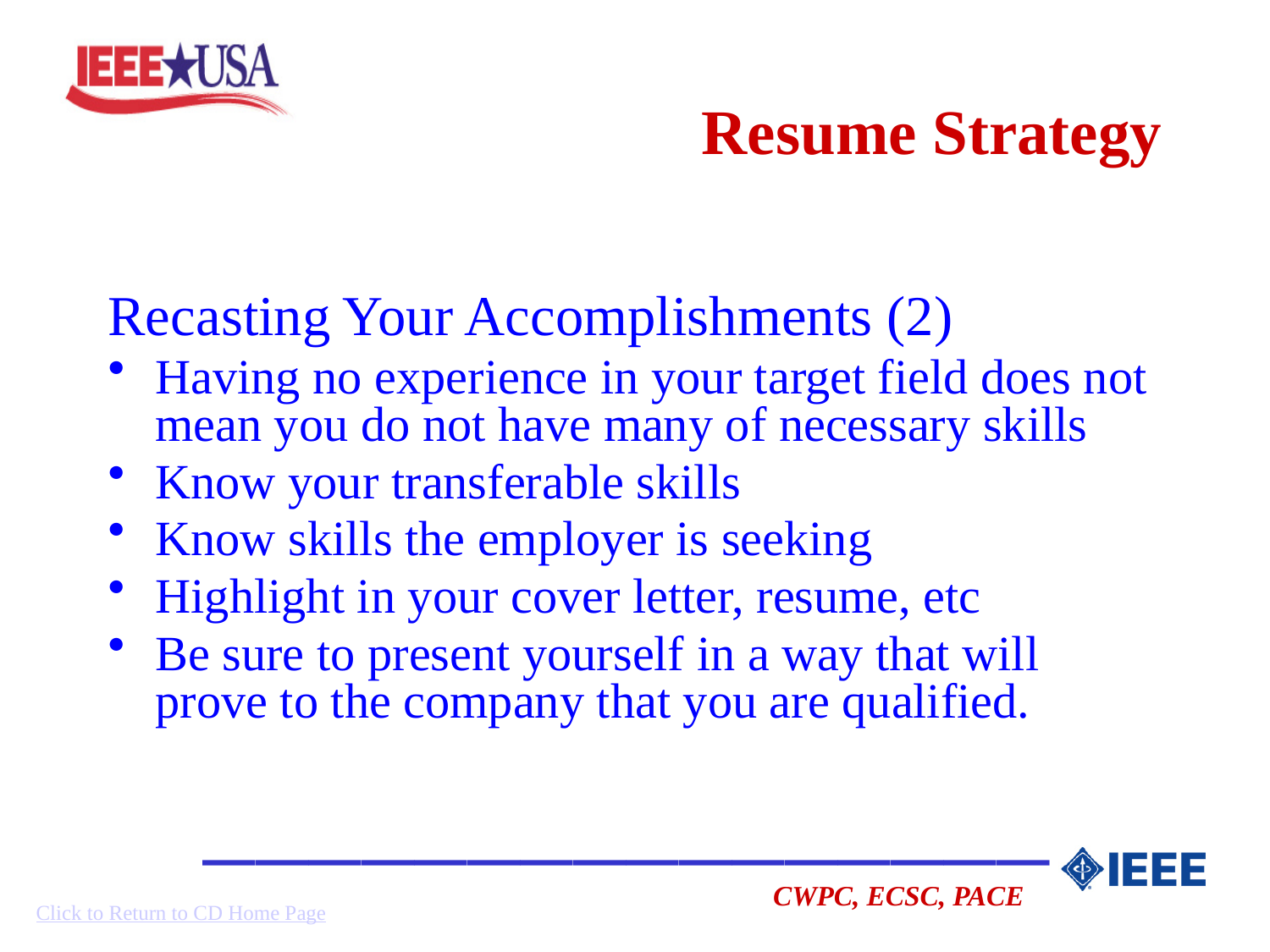

# Resume Strategy
Recasting Your Accomplishments (2)
Having no experience in your target field does not mean you do not have many of necessary skills
Know your transferable skills
Know skills the employer is seeking
Highlight in your cover letter, resume, etc
Be sure to present yourself in a way that will prove to the company that you are qualified.